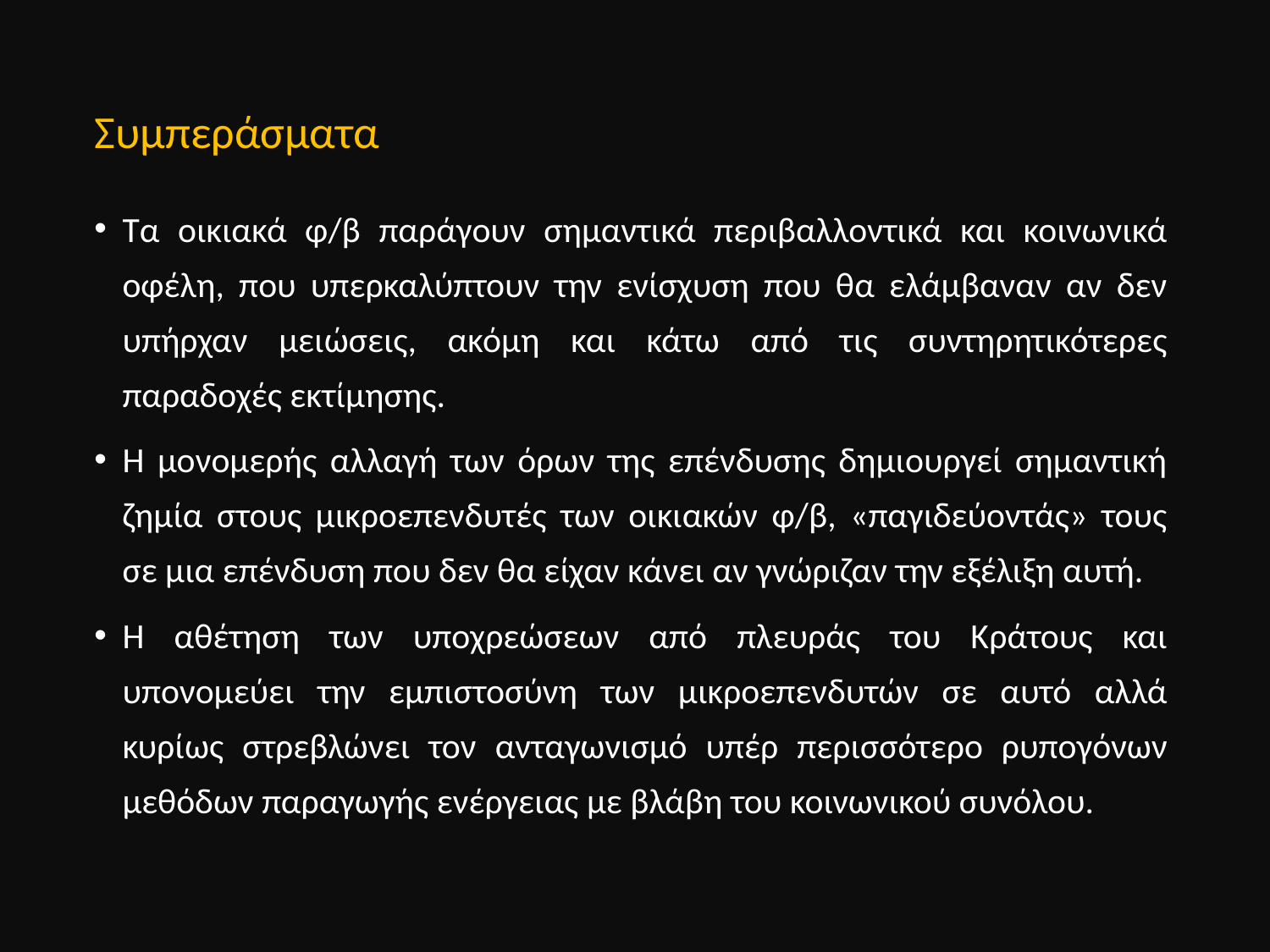

Συμπεράσματα
Τα οικιακά φ/β παράγουν σημαντικά περιβαλλοντικά και κοινωνικά οφέλη, που υπερκαλύπτουν την ενίσχυση που θα ελάμβαναν αν δεν υπήρχαν μειώσεις, ακόμη και κάτω από τις συντηρητικότερες παραδοχές εκτίμησης.
Η μονομερής αλλαγή των όρων της επένδυσης δημιουργεί σημαντική ζημία στους μικροεπενδυτές των οικιακών φ/β, «παγιδεύοντάς» τους σε μια επένδυση που δεν θα είχαν κάνει αν γνώριζαν την εξέλιξη αυτή.
Η αθέτηση των υποχρεώσεων από πλευράς του Κράτους και υπονομεύει την εμπιστοσύνη των μικροεπενδυτών σε αυτό αλλά κυρίως στρεβλώνει τον ανταγωνισμό υπέρ περισσότερο ρυπογόνων μεθόδων παραγωγής ενέργειας με βλάβη του κοινωνικού συνόλου.